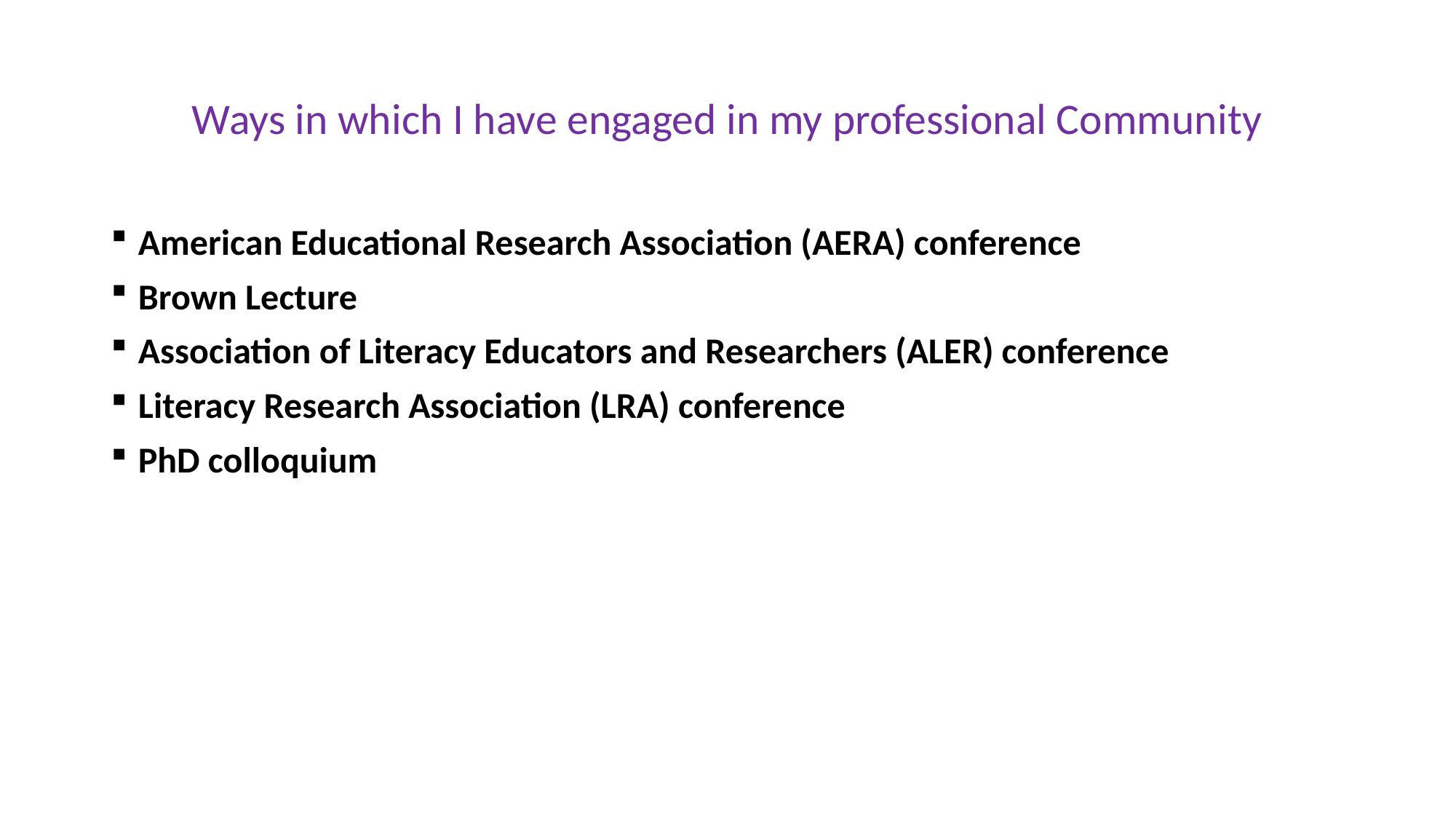

# Ways in which I have engaged in my professional Community
American Educational Research Association (AERA) conference
Brown Lecture
Association of Literacy Educators and Researchers (ALER) conference
Literacy Research Association (LRA) conference
PhD colloquium